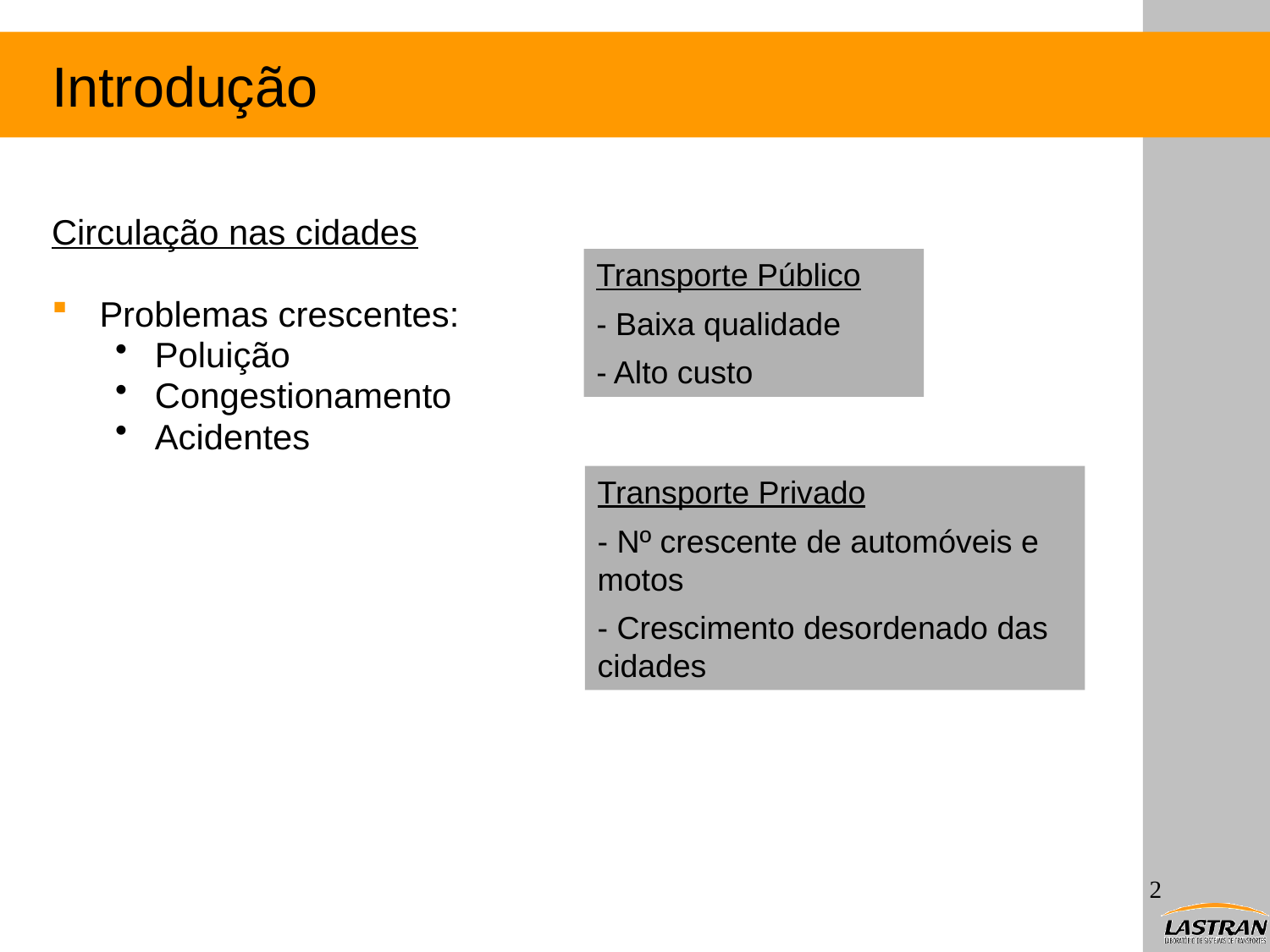

# Introdução
Circulação nas cidades

Problemas crescentes:
Poluição
Congestionamento
Acidentes

Transporte Público
- Baixa qualidade
- Alto custo
Transporte Privado
- Nº crescente de automóveis e motos
- Crescimento desordenado das cidades
2